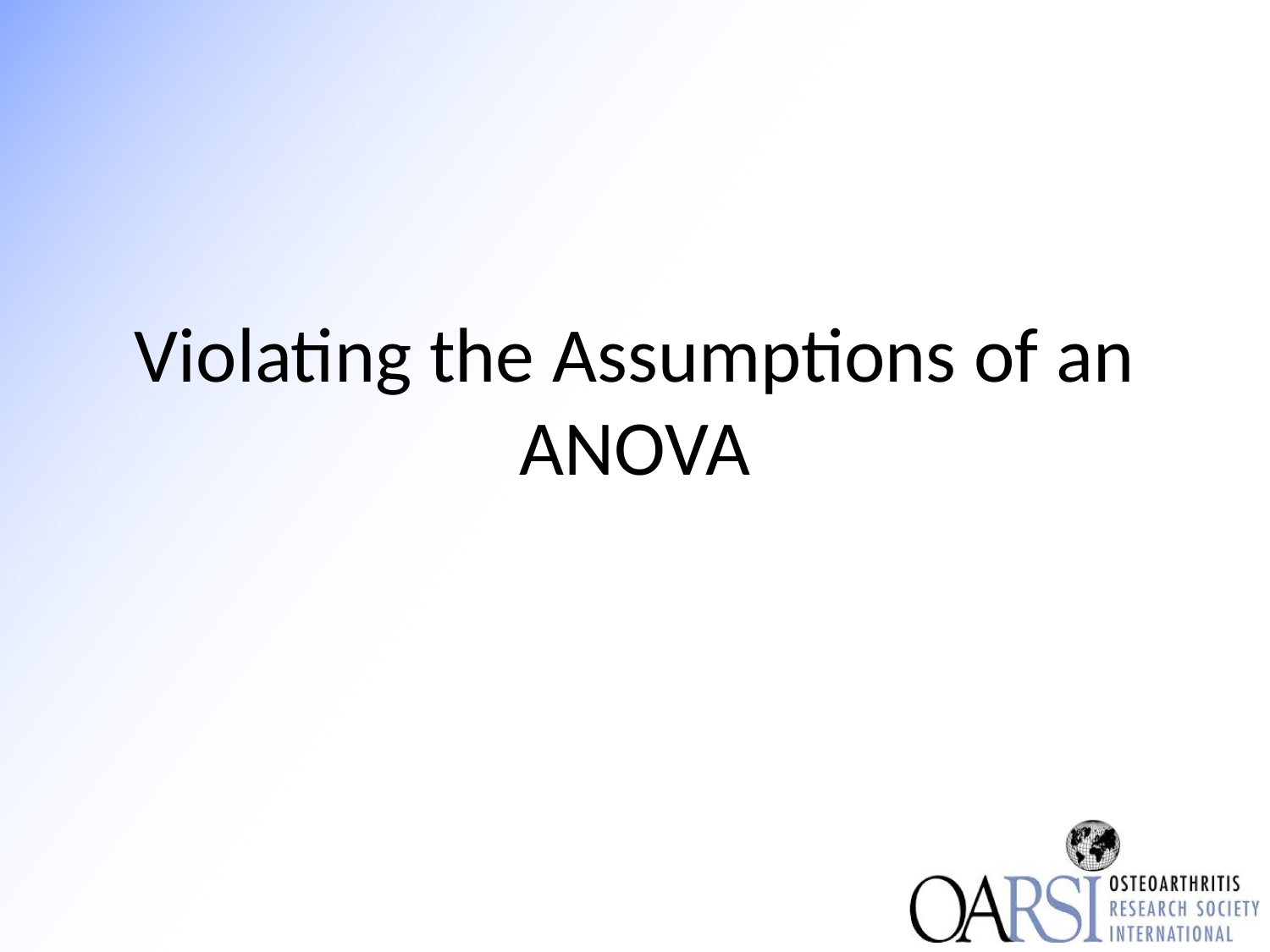

# Violating the Assumptions of an ANOVA